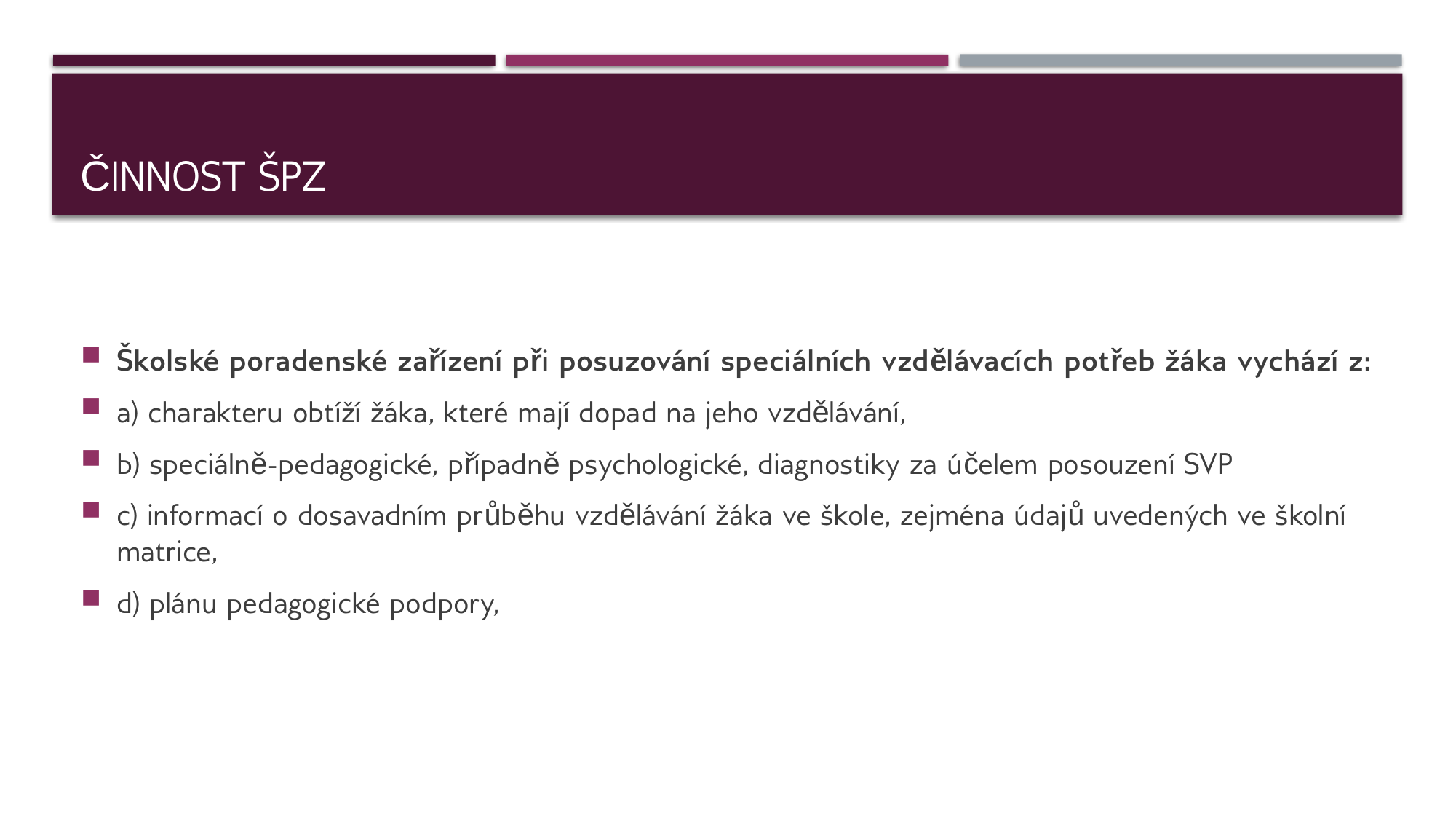

# Činnost ŠPZ
Školské poradenské zařízení při posuzování speciálních vzdělávacích potřeb žáka vychází z:
a) charakteru obtíží žáka, které mají dopad na jeho vzdělávání,
b) speciálně-pedagogické, případně psychologické, diagnostiky za účelem posouzení SVP
c) informací o dosavadním průběhu vzdělávání žáka ve škole, zejména údajů uvedených ve školní matrice,
d) plánu pedagogické podpory,